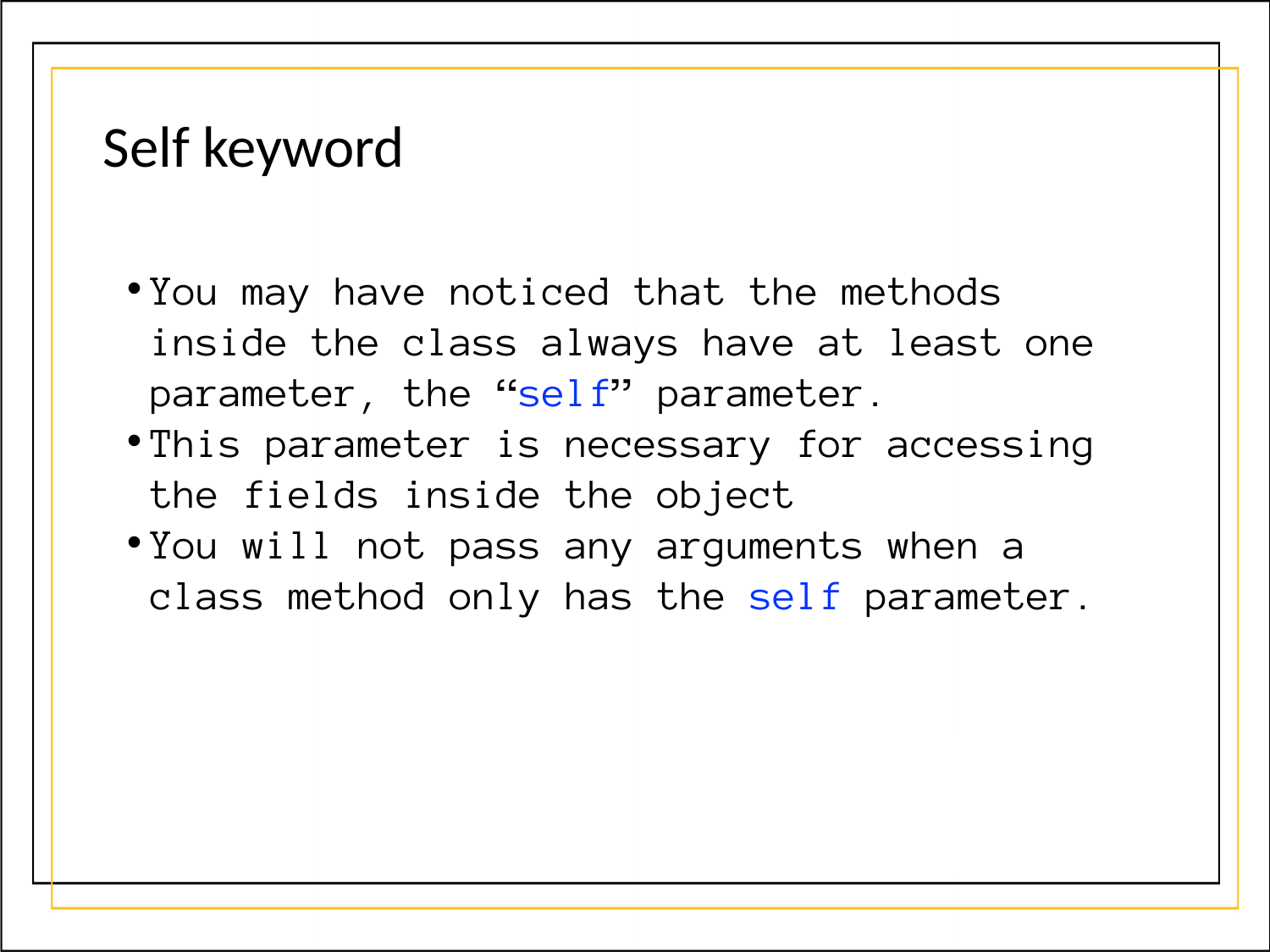

Self keyword
You may have noticed that the methods inside the class always have at least one parameter, the “self” parameter.
This parameter is necessary for accessing the fields inside the object
You will not pass any arguments when a class method only has the self parameter.